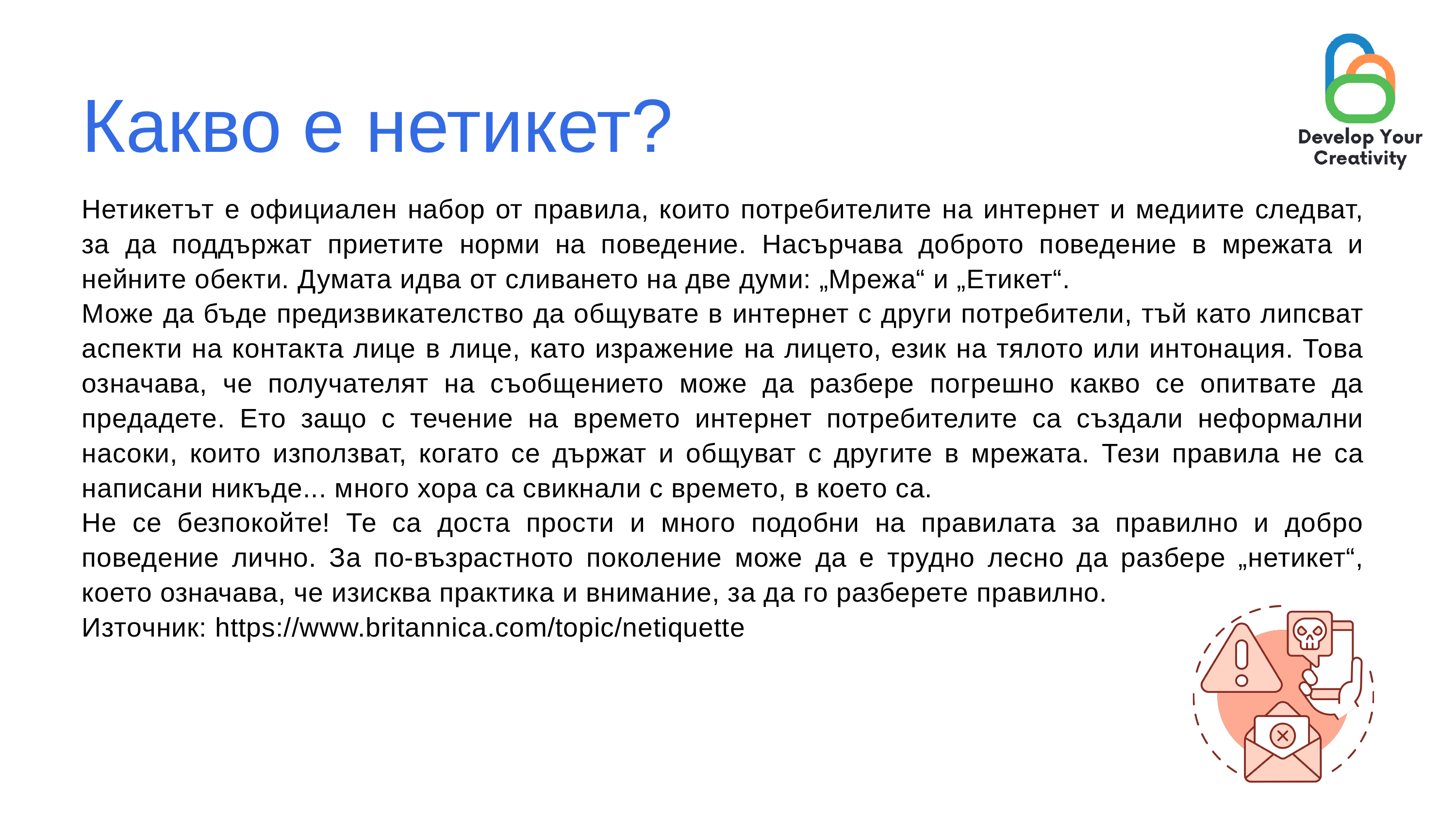

Какво е нетикет?

Нетикетът е официален набор от правила, които потребителите на интернет и медиите следват, за да поддържат приетите норми на поведение. Насърчава доброто поведение в мрежата и нейните обекти. Думата идва от сливането на две думи: „Мрежа“ и „Етикет“.
Може да бъде предизвикателство да общувате в интернет с други потребители, тъй като липсват аспекти на контакта лице в лице, като изражение на лицето, език на тялото или интонация. Това означава, че получателят на съобщението може да разбере погрешно какво се опитвате да предадете. Ето защо с течение на времето интернет потребителите са създали неформални насоки, които използват, когато се държат и общуват с другите в мрежата. Тези правила не са написани никъде... много хора са свикнали с времето, в което са.
Не се безпокойте! Те са доста прости и много подобни на правилата за правилно и добро поведение лично. За по-възрастното поколение може да е трудно лесно да разбере „нетикет“, което означава, че изисква практика и внимание, за да го разберете правилно.
Източник: https://www.britannica.com/topic/netiquette